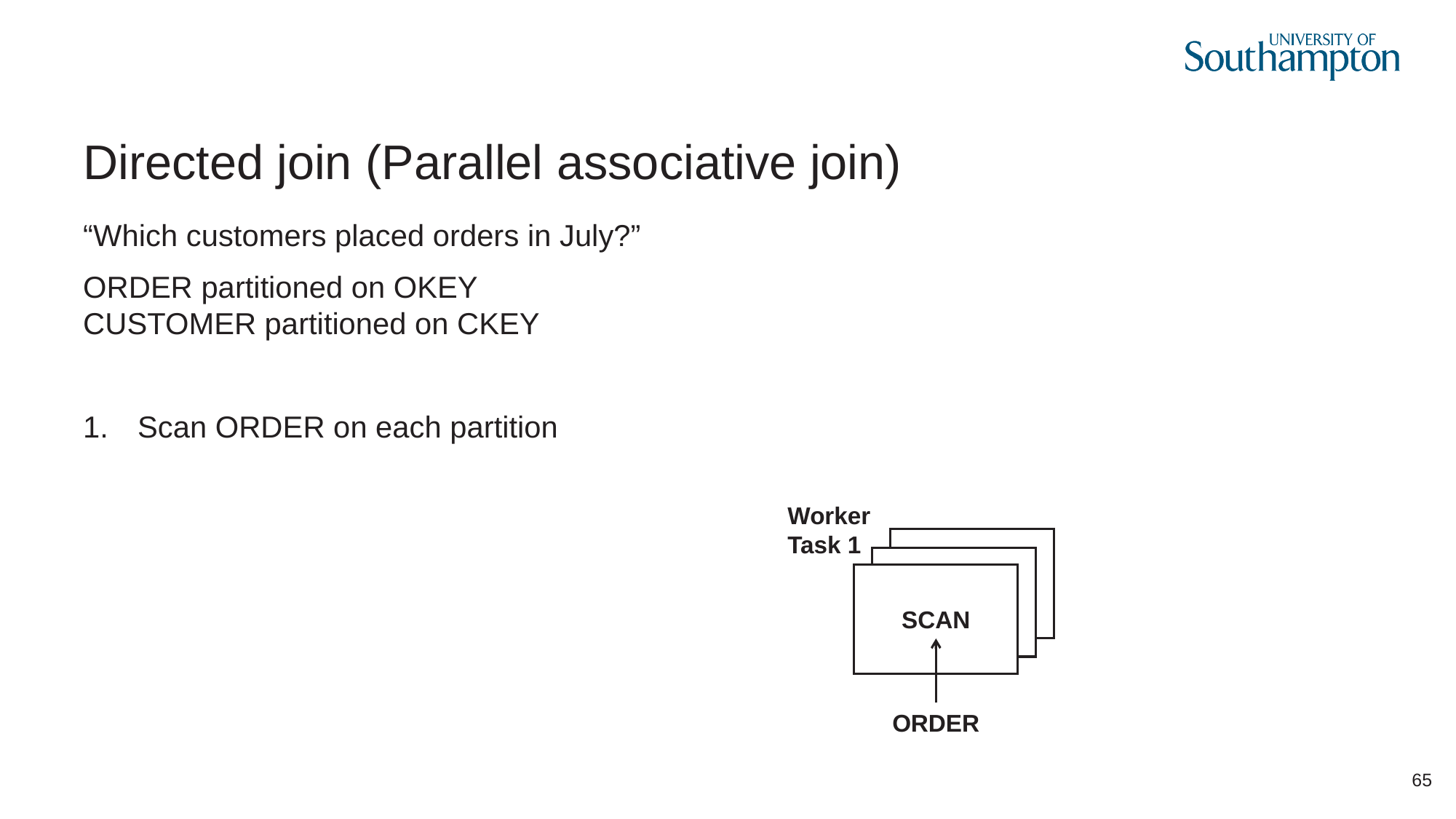

# Directed join (Parallel associative join)
“Which customers placed orders in July?”
ORDER partitioned on OKEY
CUSTOMER partitioned on CKEY

Scan ORDER on each partition
Worker
Task 1

SCAN
ORDER